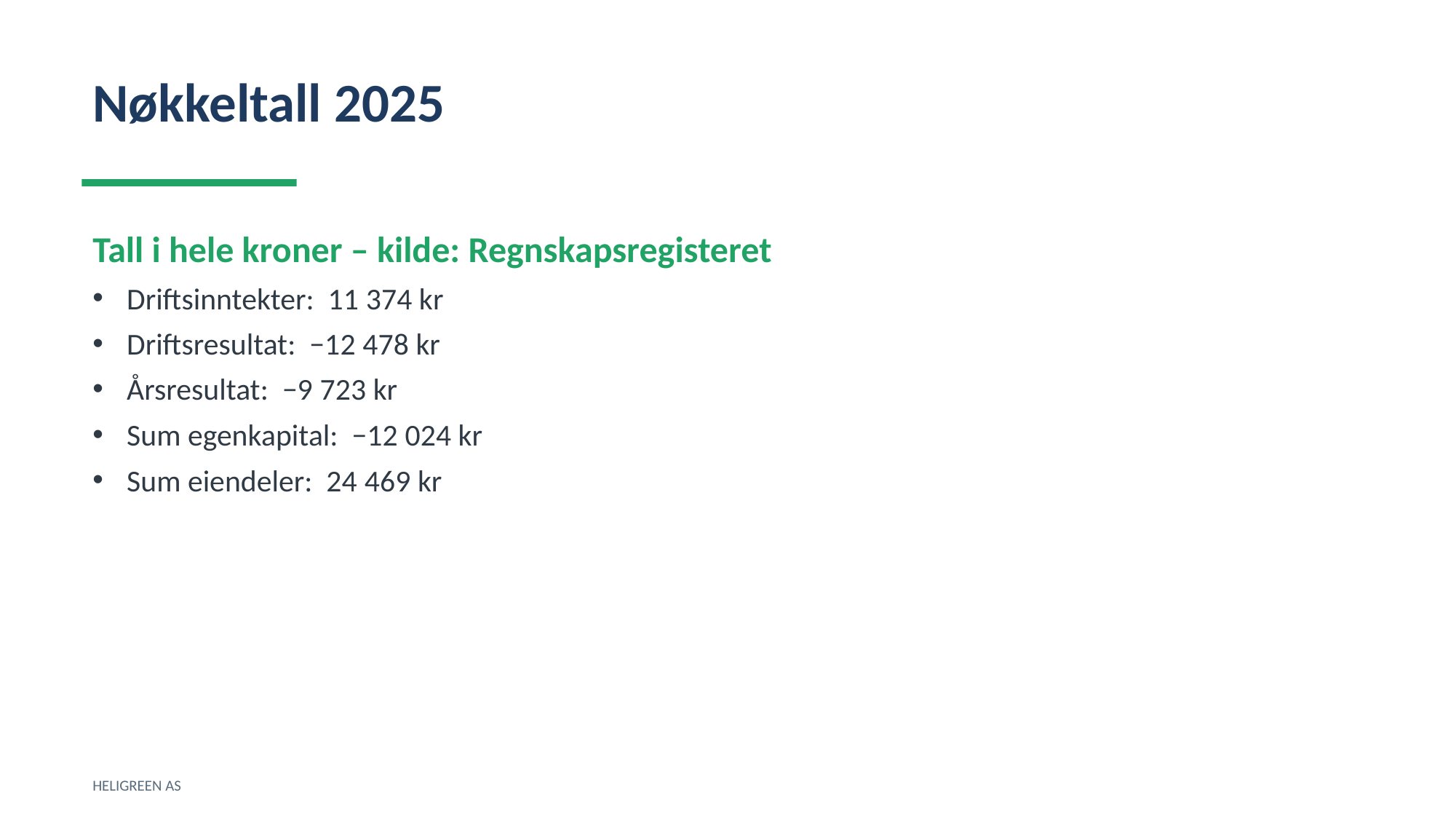

Nøkkeltall 2025

Tall i hele kroner – kilde: Regnskapsregisteret
Driftsinntekter:  11 374 kr
Driftsresultat:  −12 478 kr
Årsresultat:  −9 723 kr
Sum egenkapital:  −12 024 kr
Sum eiendeler:  24 469 kr
HELIGREEN AS